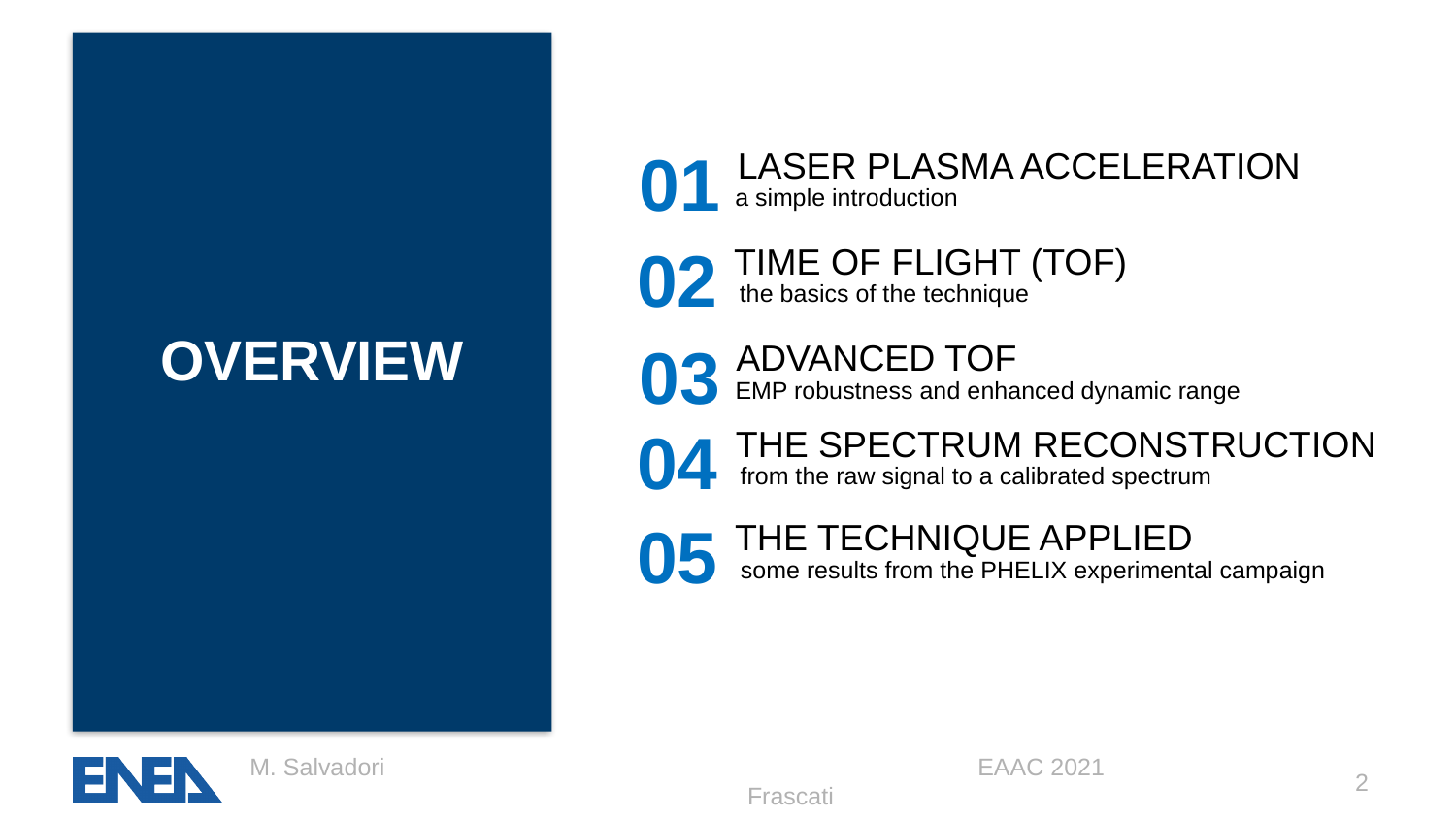

01

LASER PLASMA ACCELERATION
a simple introduction
02

TIME OF FLIGHT (TOF)
 the basics of the technique
# OVERVIEW
03

ADVANCED TOF
EMP robustness and enhanced dynamic range
04

THE SPECTRUM RECONSTRUCTION
 from the raw signal to a calibrated spectrum
05

THE TECHNIQUE APPLIED
 some results from the PHELIX experimental campaign
M. Salvadori					EAAC 2021					         Frascati
2